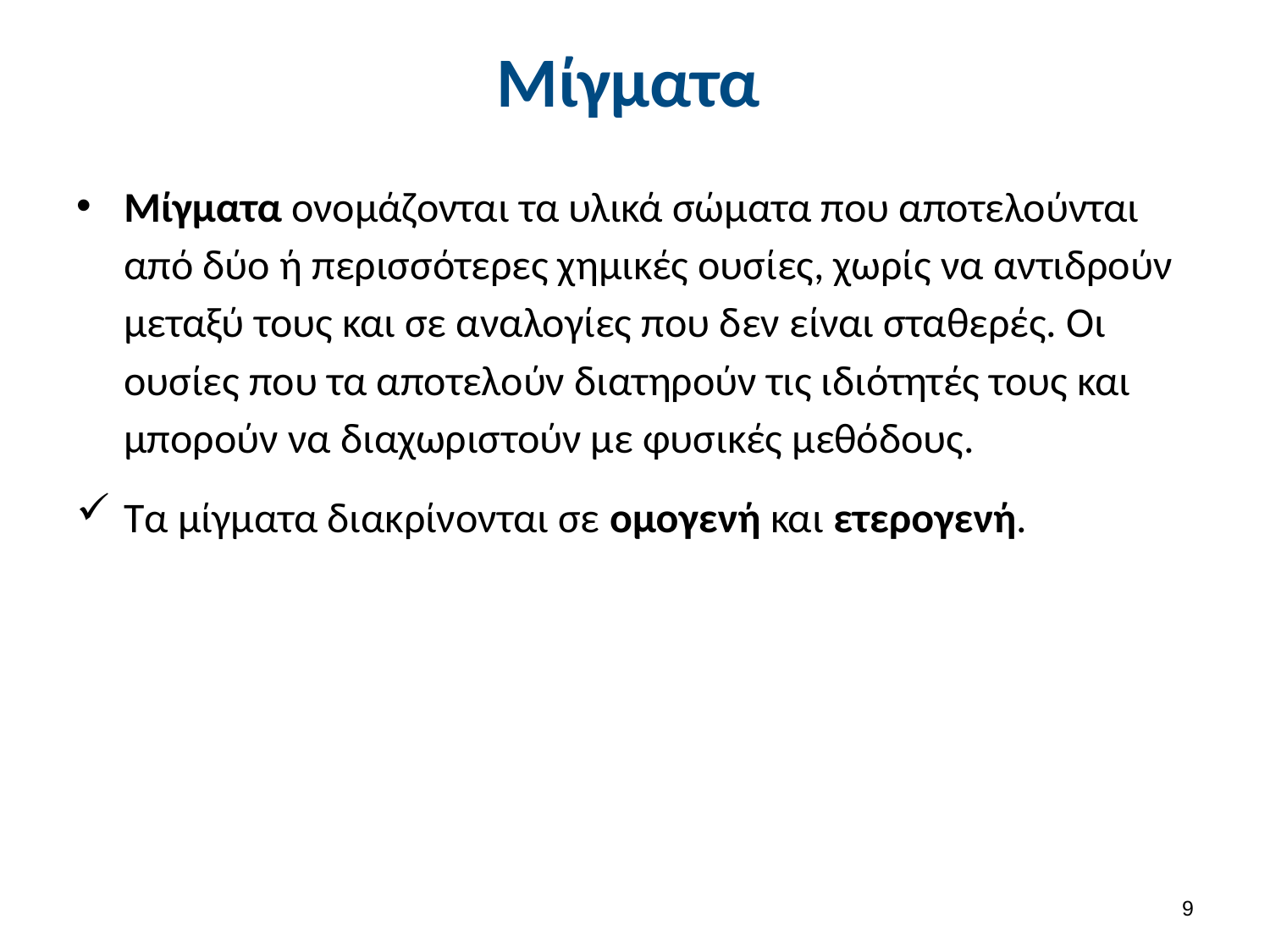

# Μίγματα
Μίγματα ονομάζονται τα υλικά σώματα που αποτελούνται από δύο ή περισσότερες χημικές ουσίες, χωρίς να αντιδρούν μεταξύ τους και σε αναλογίες που δεν είναι σταθερές. Οι ουσίες που τα αποτελούν διατηρούν τις ιδιότητές τους και μπορούν να διαχωριστούν με φυσικές μεθόδους.
Τα μίγματα διακρίνονται σε ομογενή και ετερογενή.
9